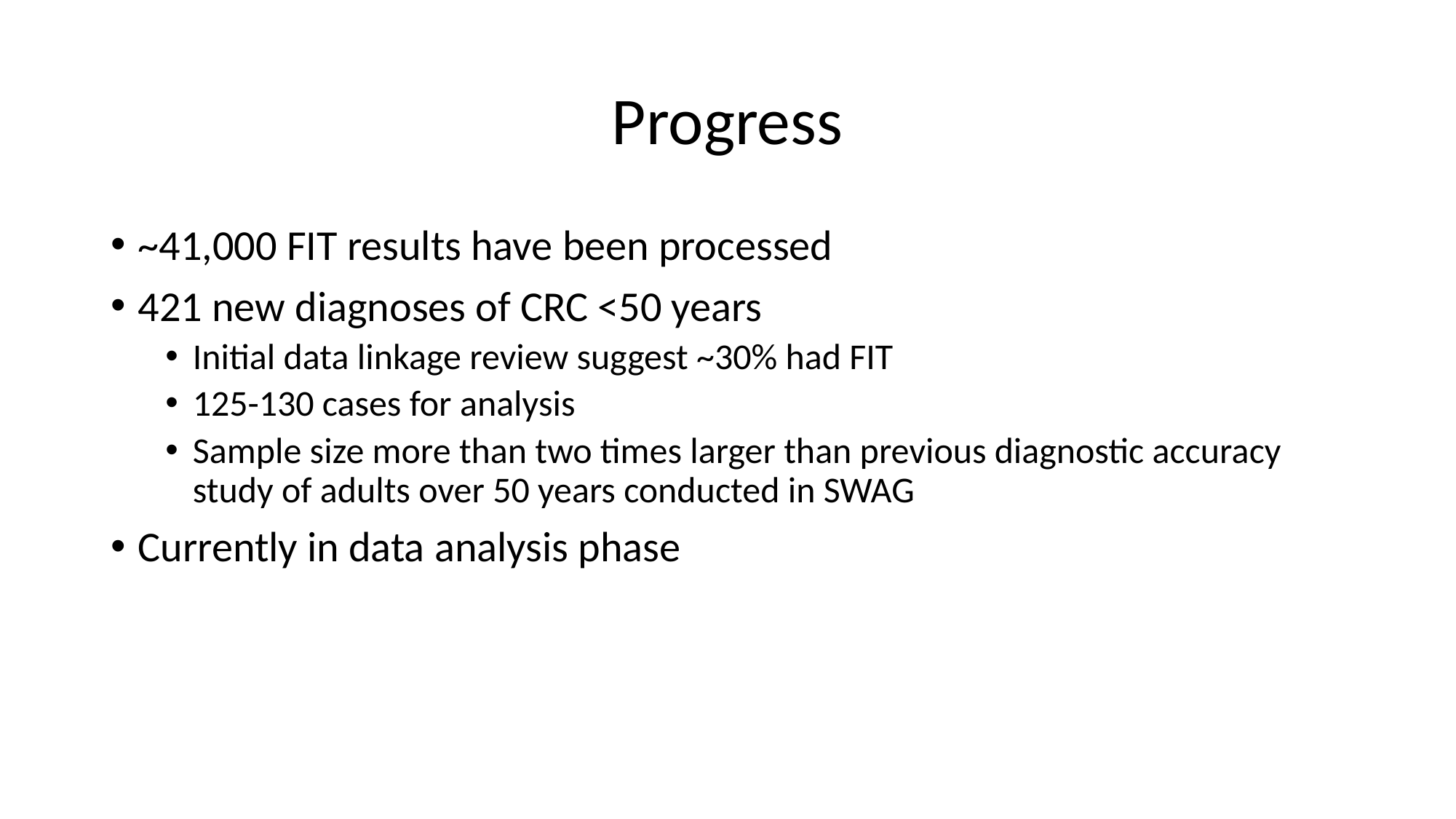

# Progress
~41,000 FIT results have been processed
421 new diagnoses of CRC <50 years
Initial data linkage review suggest ~30% had FIT
125-130 cases for analysis
Sample size more than two times larger than previous diagnostic accuracy study of adults over 50 years conducted in SWAG
Currently in data analysis phase